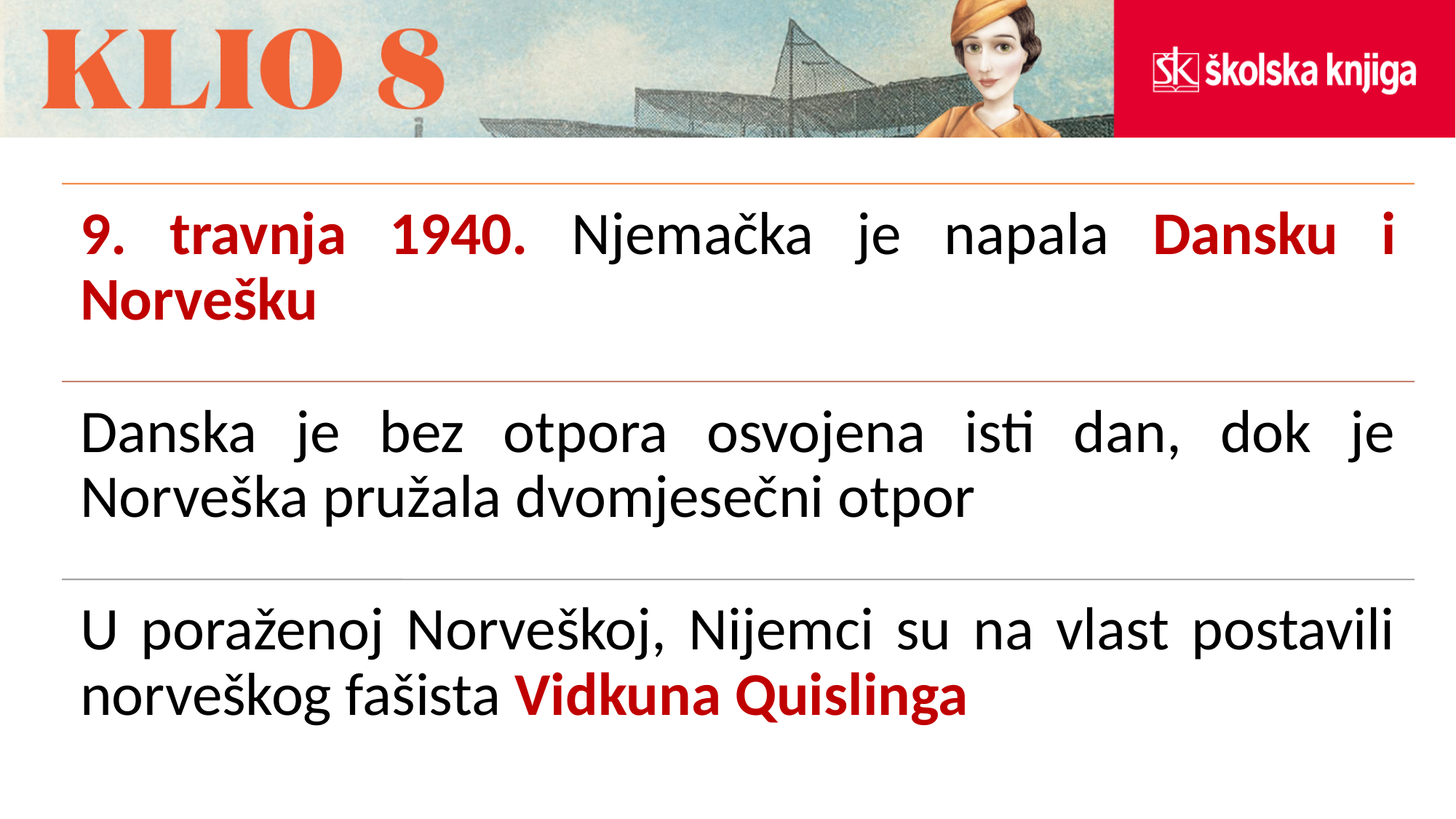

9. travnja 1940. Njemačka je napala Dansku i Norvešku
Danska je bez otpora osvojena isti dan, dok je Norveška pružala dvomjesečni otpor
U poraženoj Norveškoj, Nijemci su na vlast postavili norveškog fašista Vidkuna Quislinga